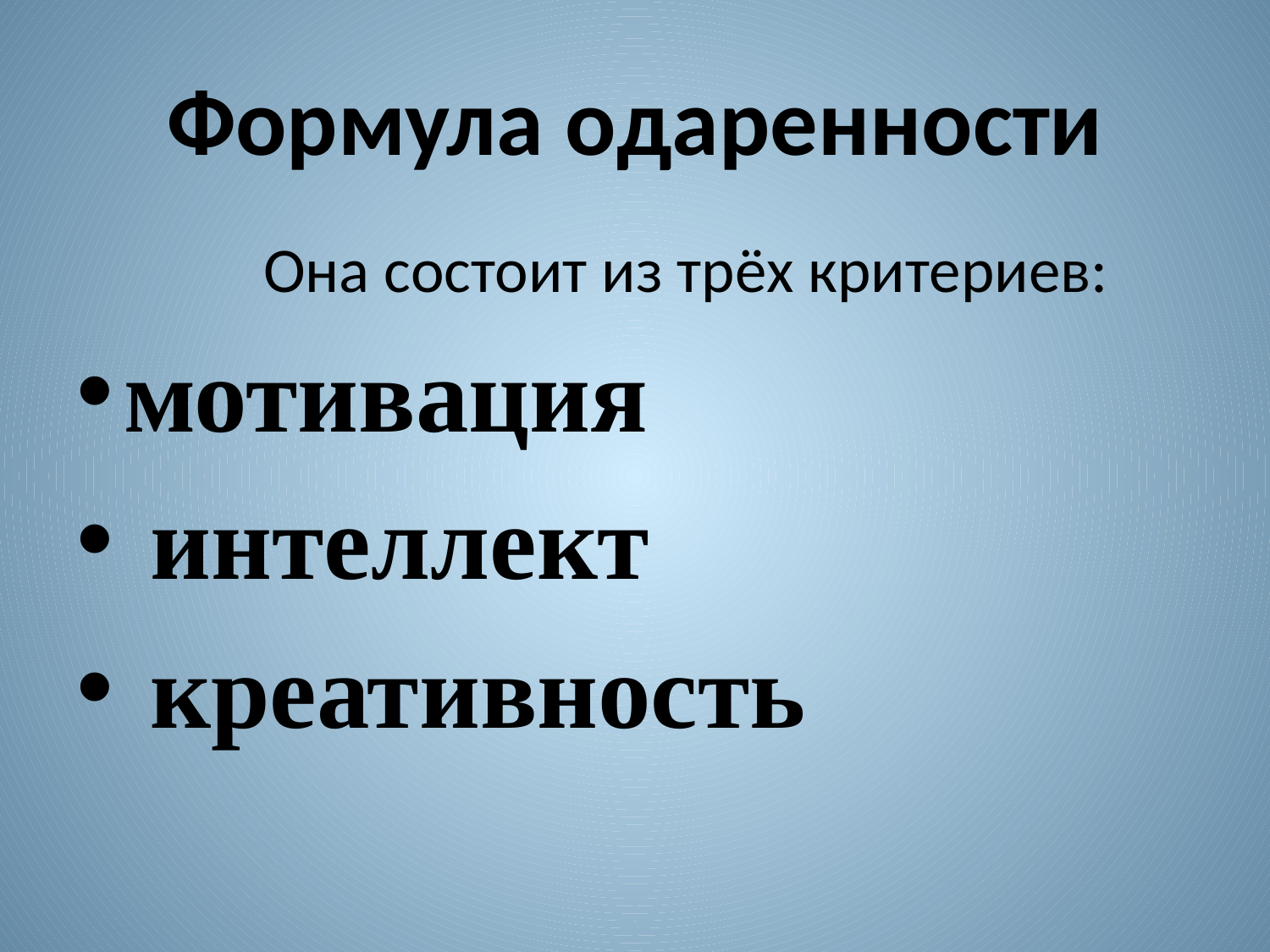

# Формула одаренности
             Она состоит из трёх критериев:
мотивация
 интеллект
 креативность